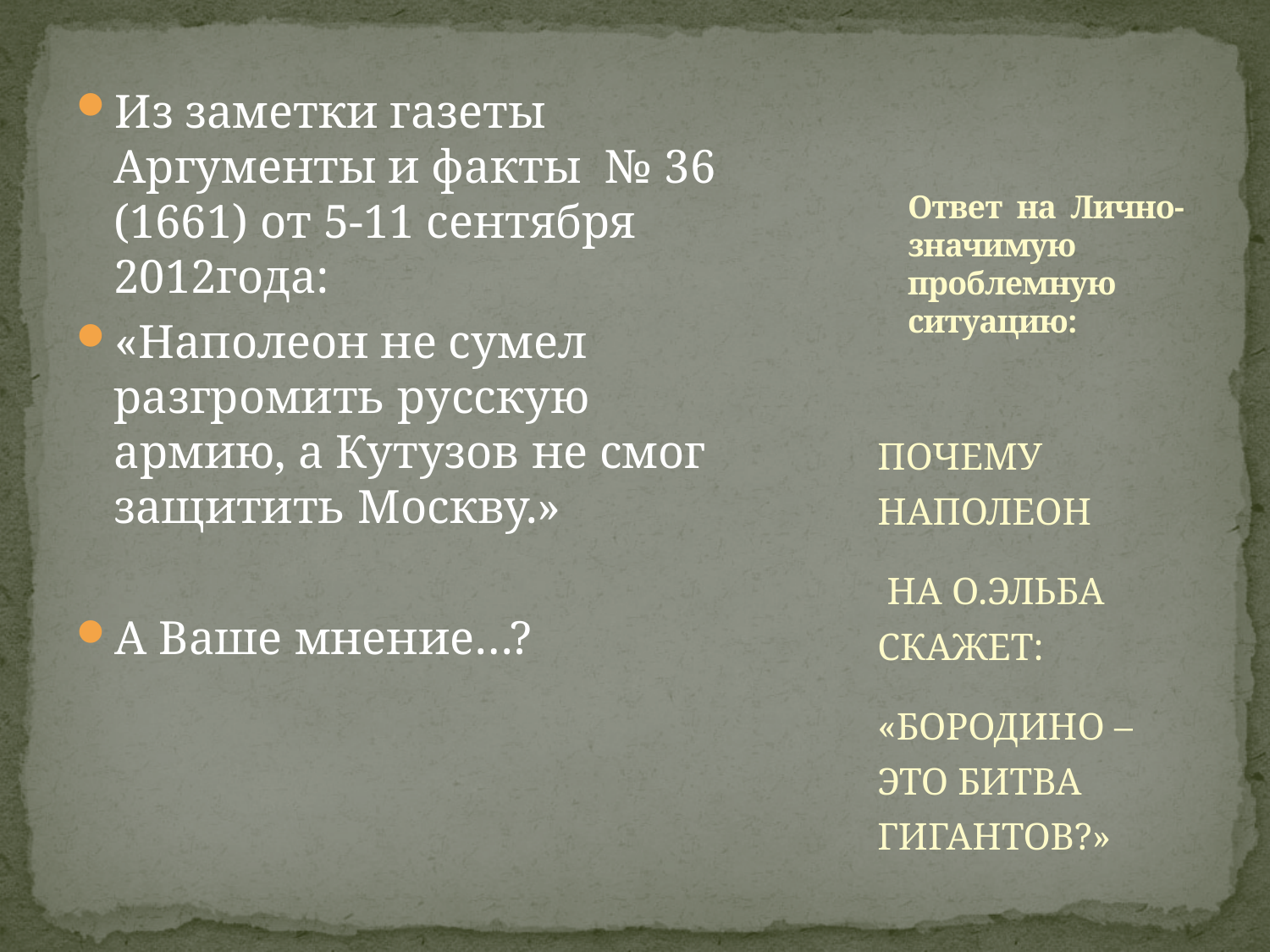

# Ответ  на  Лично-значимую проблемную ситуацию:
Из заметки газеты Аргументы и факты  № 36 (1661) от 5-11 сентября 2012года:
«Наполеон не сумел разгромить русскую армию, а Кутузов не смог защитить Москву.»

А Ваше мнение…?
ПОЧЕМУ НАПОЛЕОН
 НА О.ЭЛЬБА   СКАЖЕТ:
«БОРОДИНО – ЭТО БИТВА ГИГАНТОВ?»